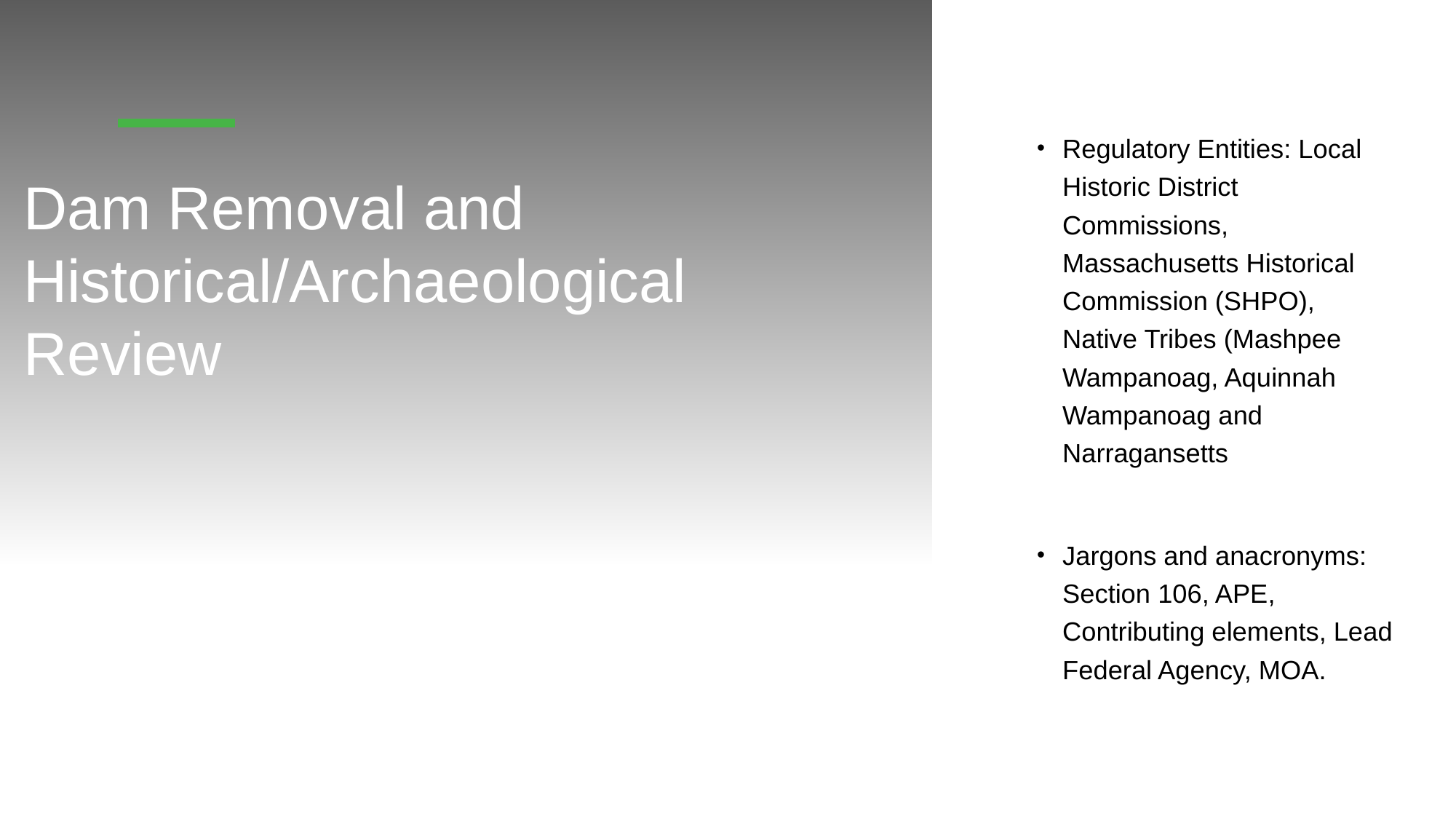

Regulatory Entities: Local Historic District Commissions, Massachusetts Historical Commission (SHPO), Native Tribes (Mashpee Wampanoag, Aquinnah Wampanoag and Narragansetts

Jargons and anacronyms: Section 106, APE, Contributing elements, Lead Federal Agency, MOA.
# Dam Removal and Historical/Archaeological Review